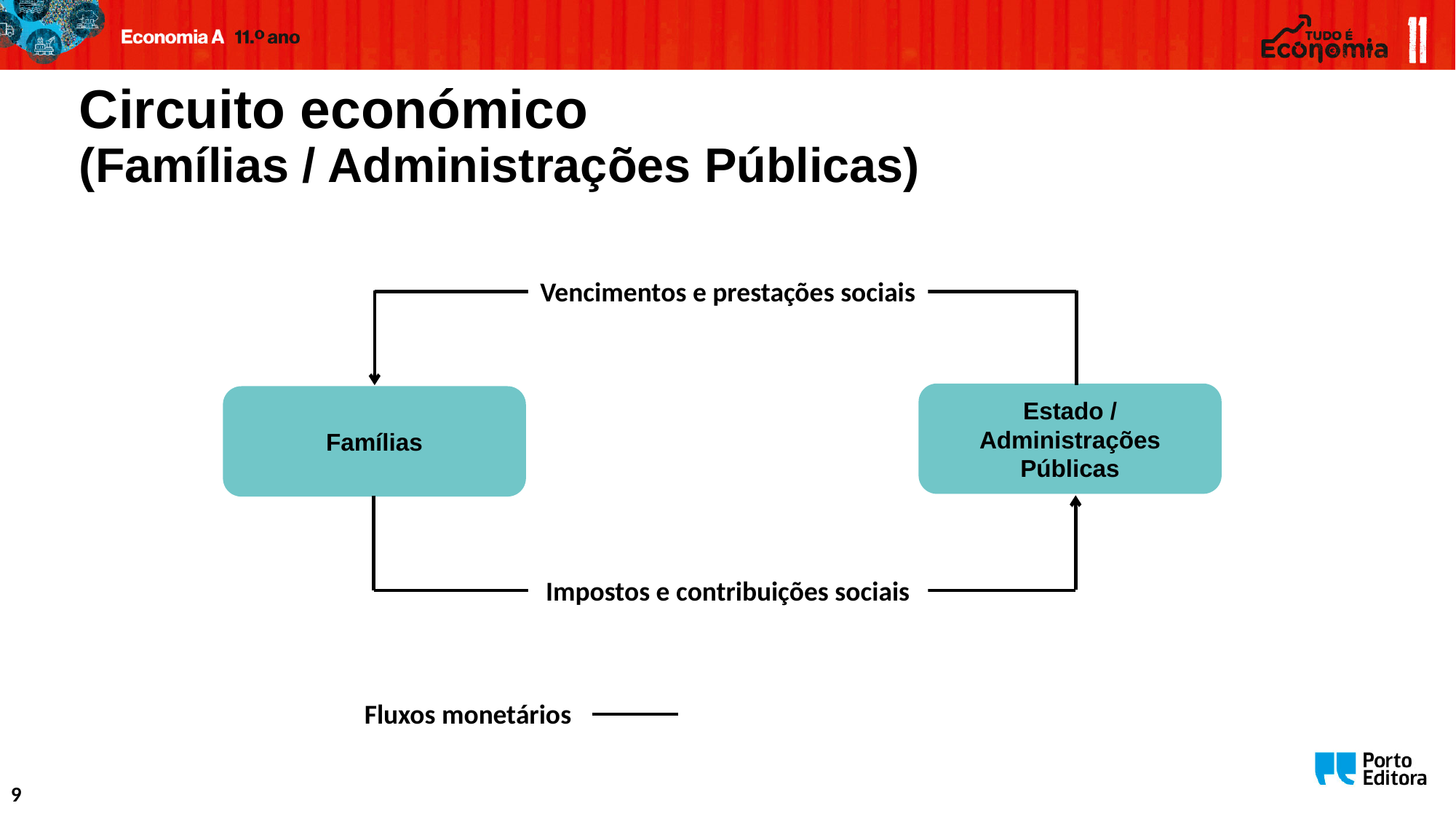

# Circuito económico (Famílias / Administrações Públicas)
Vencimentos e prestações sociais
Estado / Administrações Públicas
Famílias
Impostos e contribuições sociais
Fluxos monetários
9